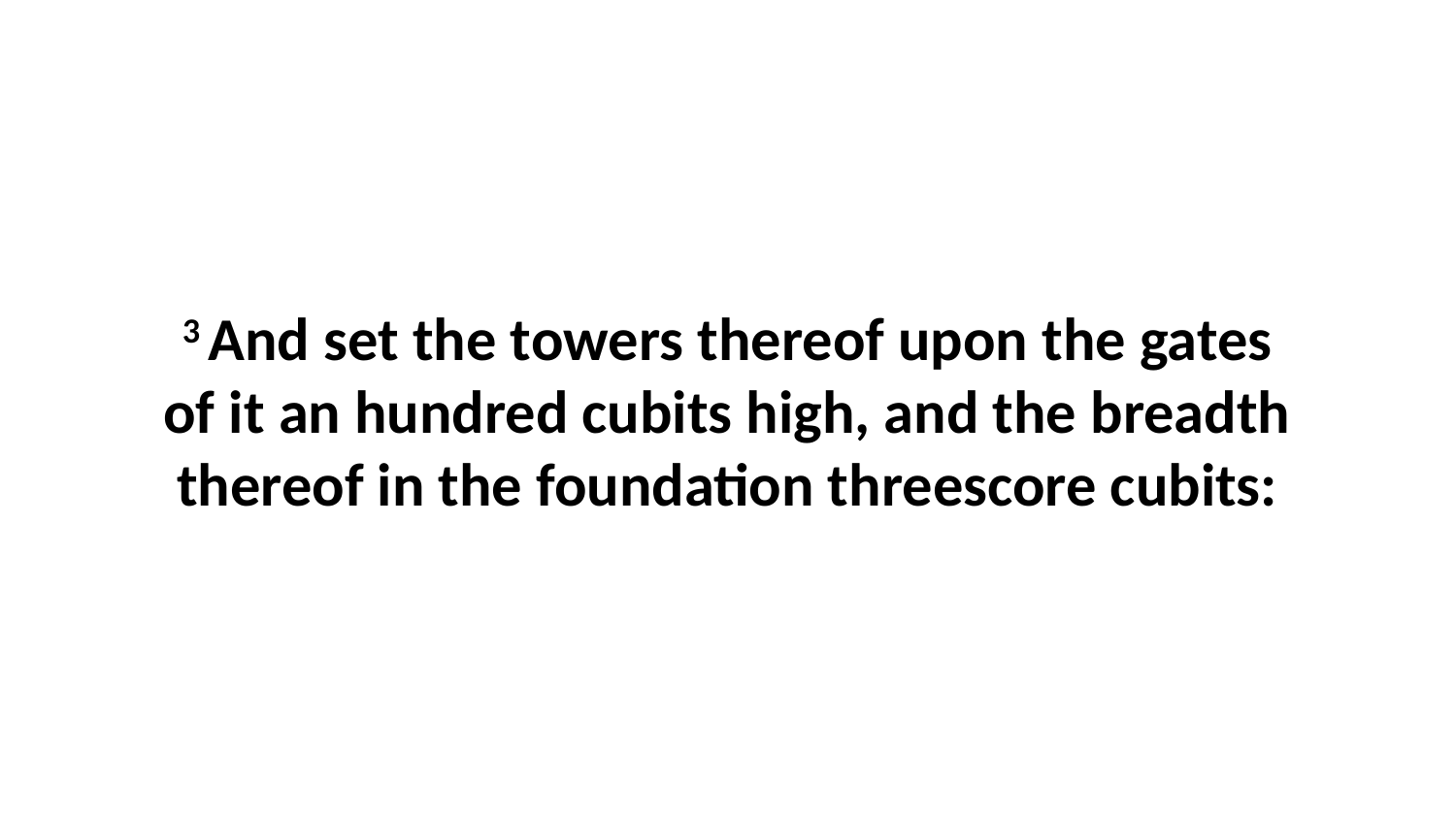

3 And set the towers thereof upon the gates of it an hundred cubits high, and the breadth thereof in the foundation threescore cubits: